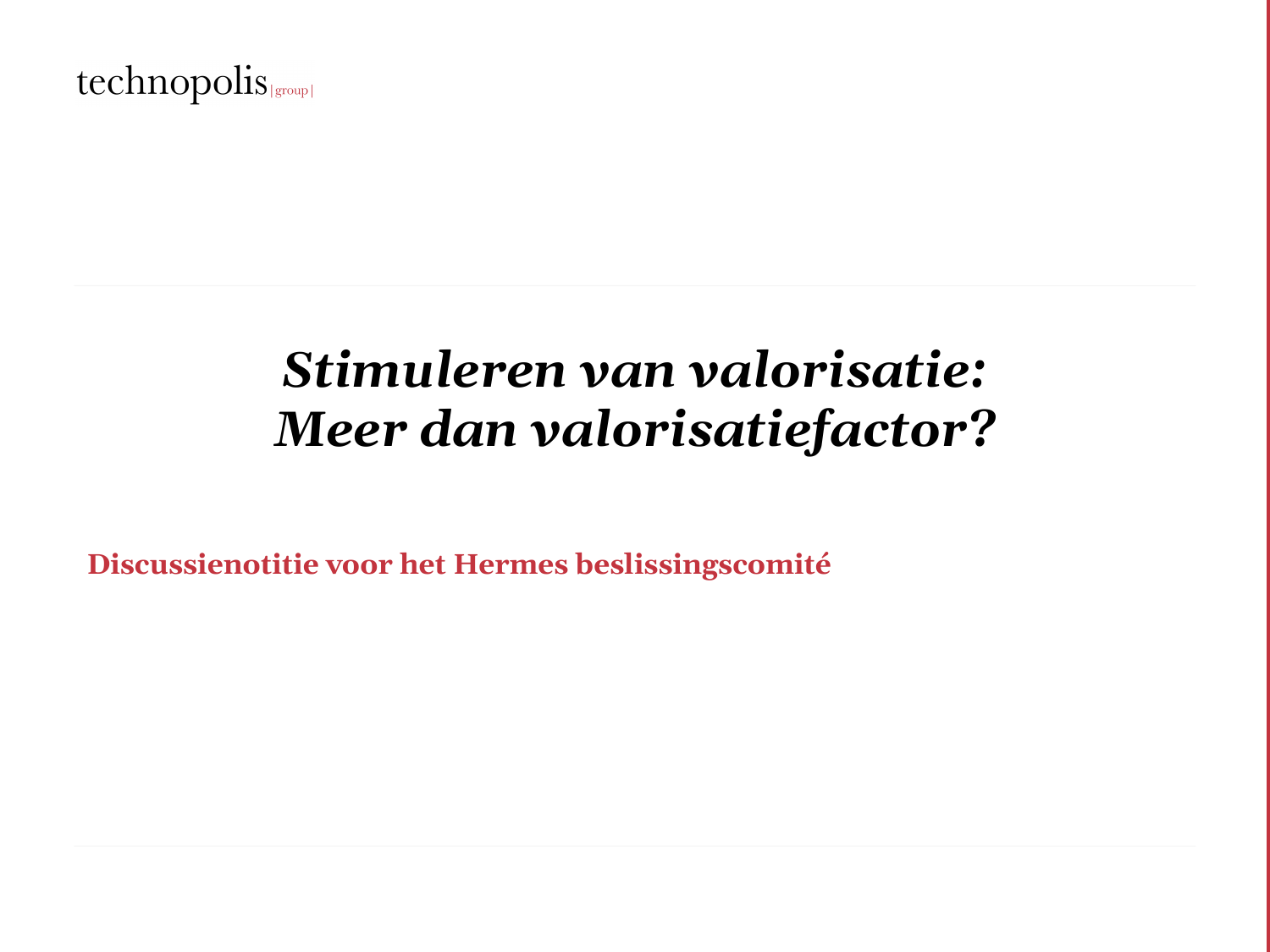

# Stimuleren van valorisatie: Meer dan valorisatiefactor?
Discussienotitie voor het Hermes beslissingscomité